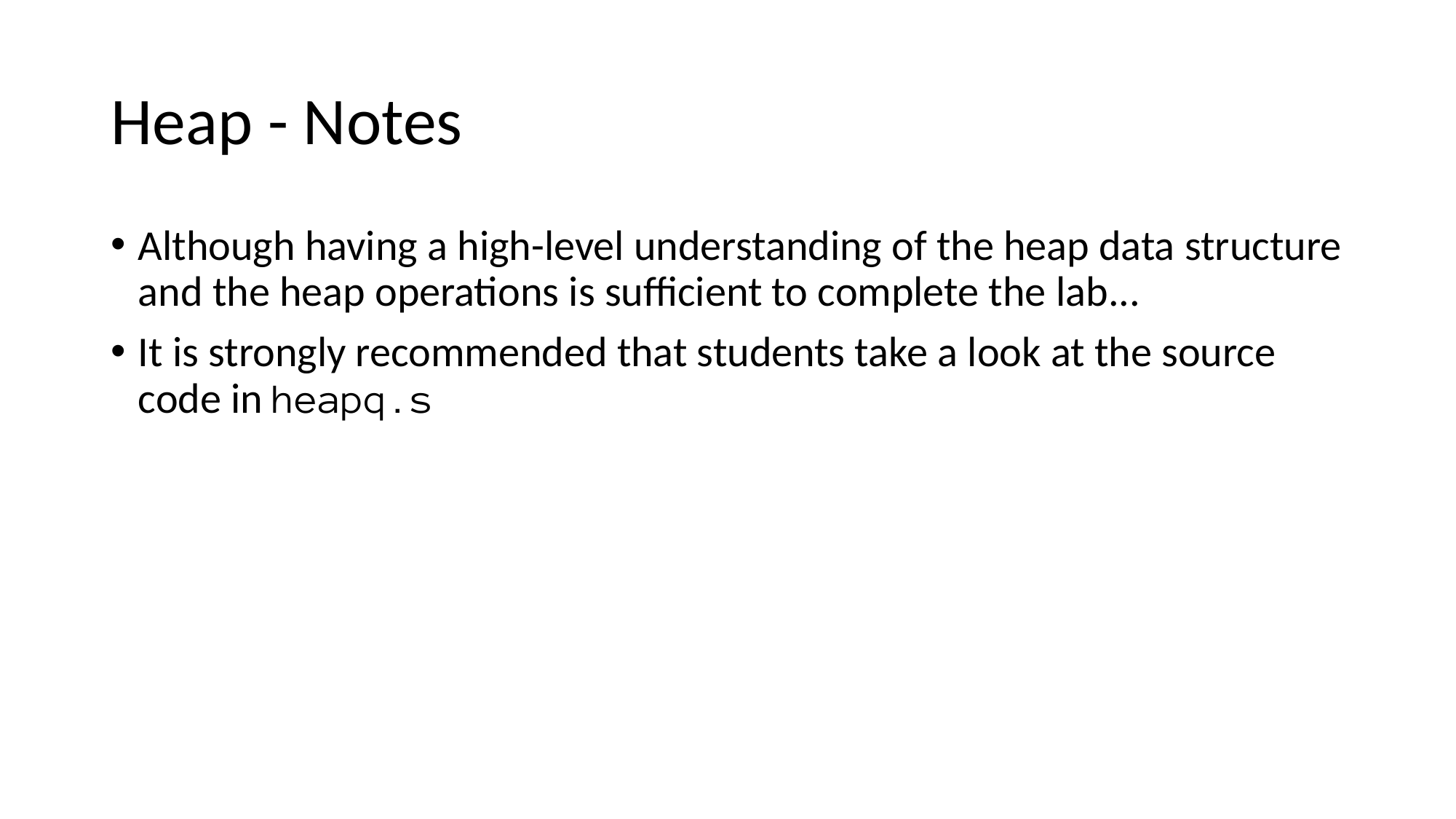

# Heap - Notes
Although having a high-level understanding of the heap data structure and the heap operations is sufficient to complete the lab...
It is strongly recommended that students take a look at the source code in heapq.s